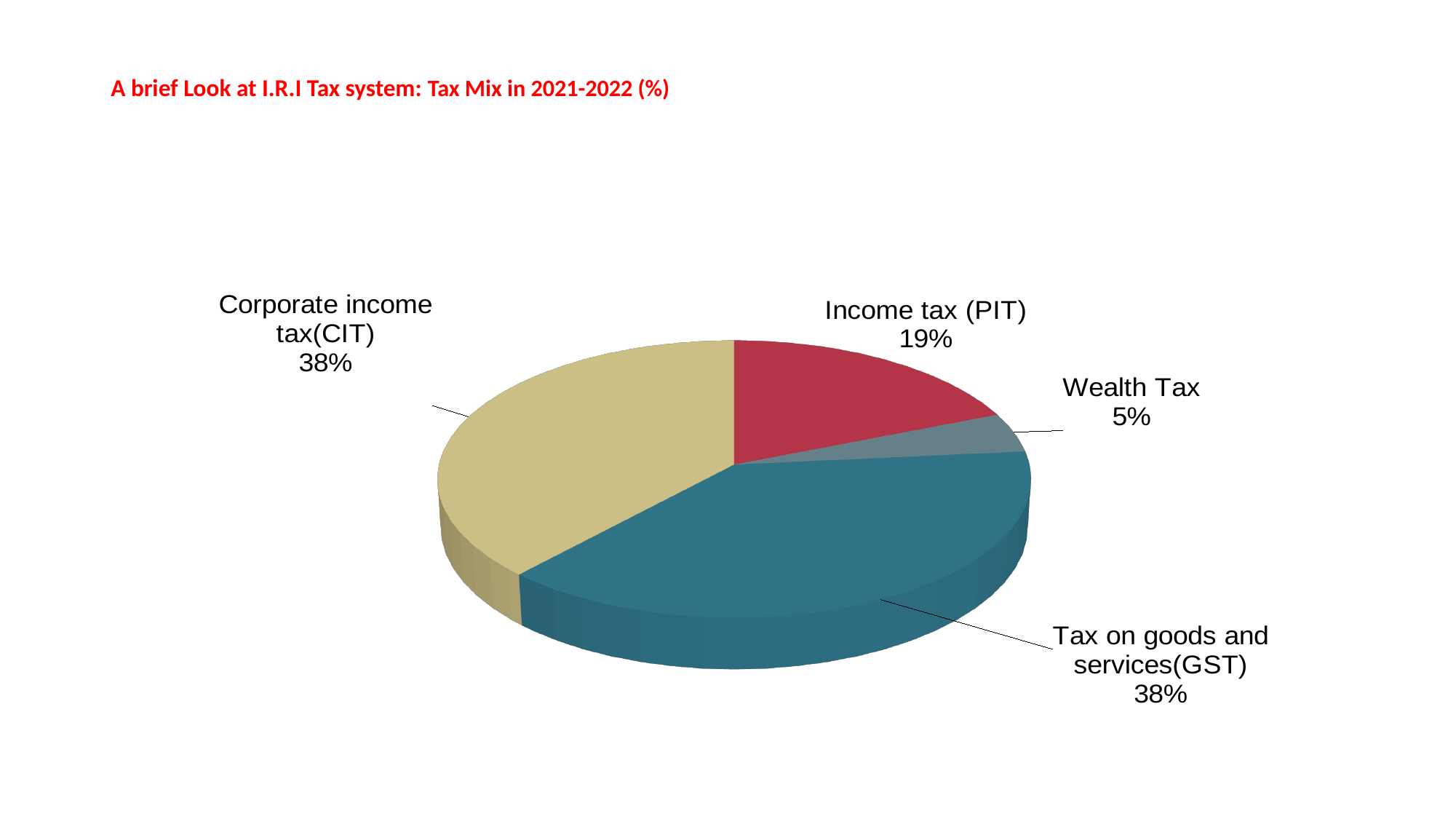

# A brief Look at I.R.I Tax system: Tax Mix in 2021-2022 (%)

[unsupported chart]